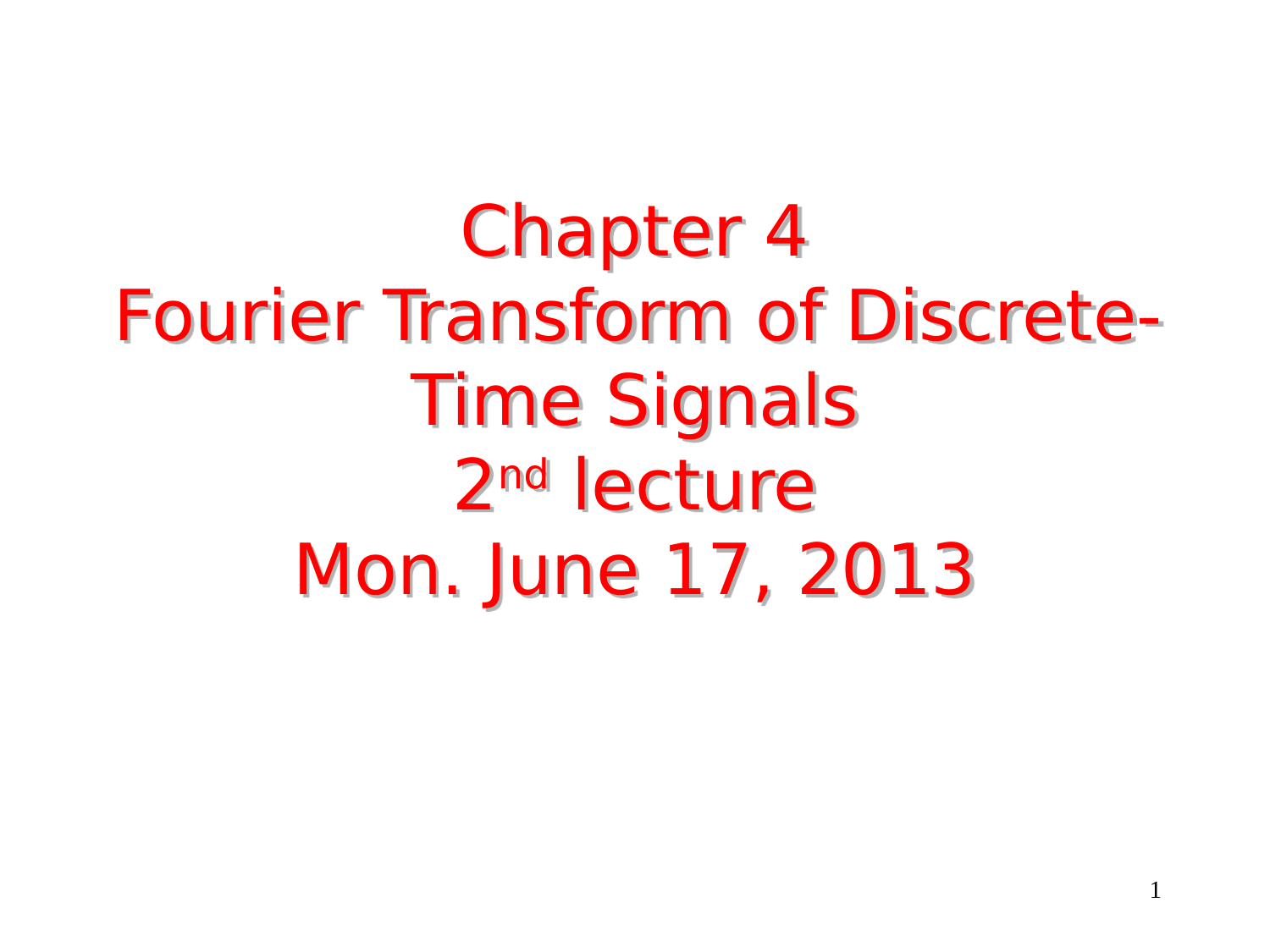

# Chapter 4 Fourier Transform of Discrete-Time Signals 2nd lecture Mon. June 17, 2013
1